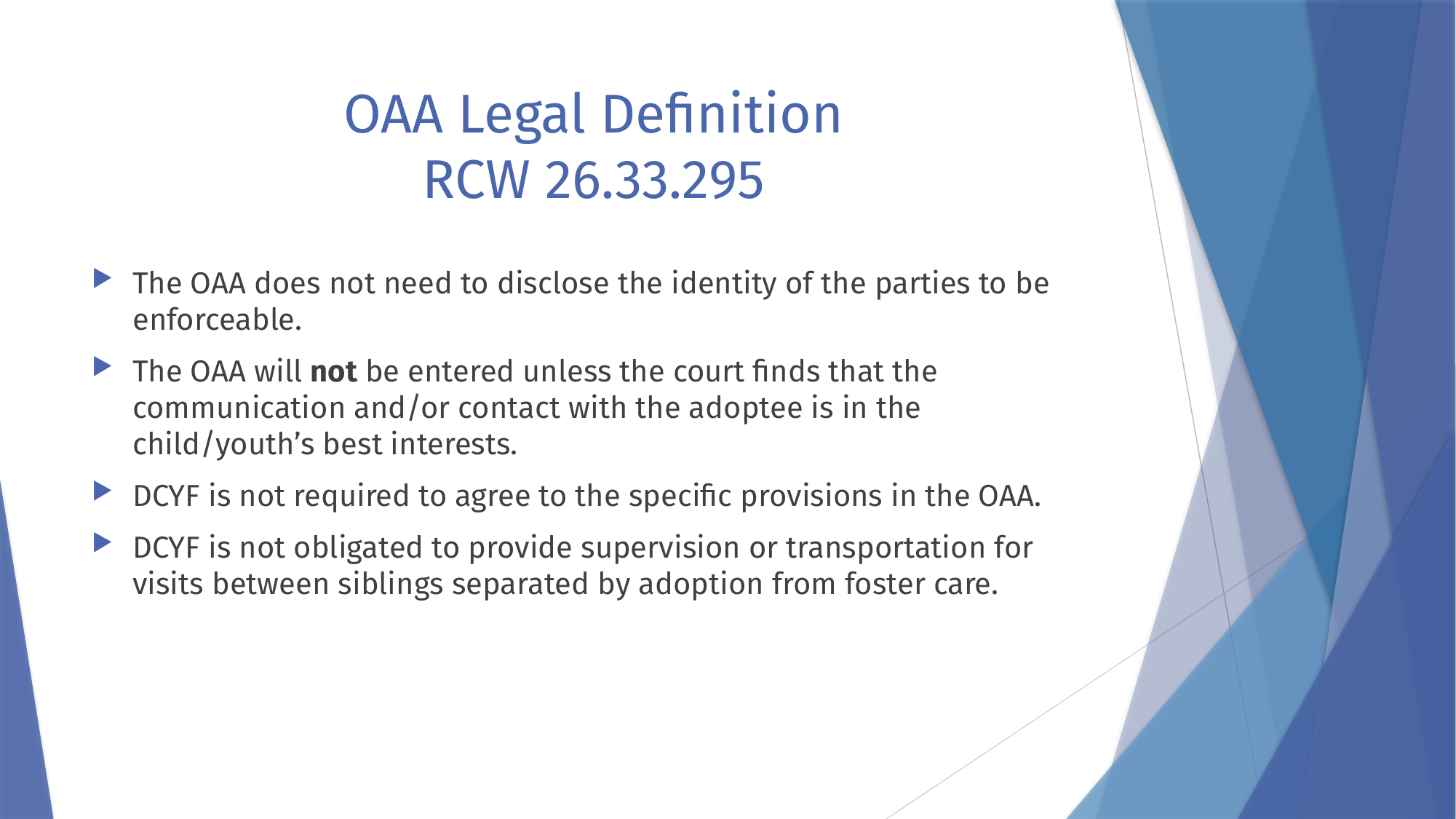

# OAA Legal Definition RCW 26.33.295
The OAA does not need to disclose the identity of the parties to be enforceable.
The OAA will not be entered unless the court finds that the communication and/or contact with the adoptee is in the child/youth’s best interests.
DCYF is not required to agree to the specific provisions in the OAA.
DCYF is not obligated to provide supervision or transportation for visits between siblings separated by adoption from foster care.